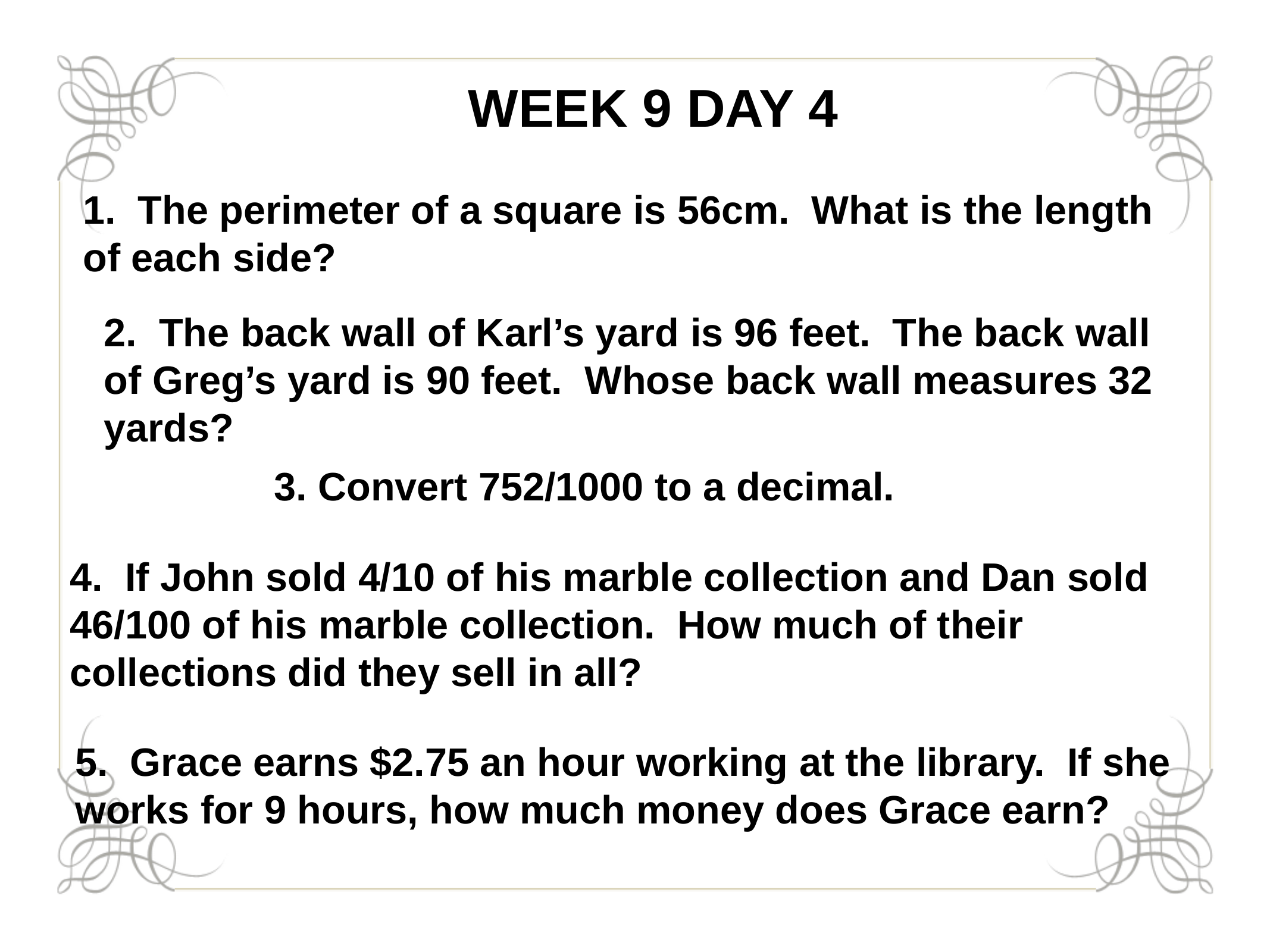

# Week 9 Day 4
1.  The perimeter of a square is 56cm.  What is the length of each side?
2.  The back wall of Karl’s yard is 96 feet.  The back wall of Greg’s yard is 90 feet.  Whose back wall measures 32 yards?
3. Convert 752/1000 to a decimal.
4.  If John sold 4/10 of his marble collection and Dan sold 46/100 of his marble collection.  How much of their collections did they sell in all?
5.  Grace earns $2.75 an hour working at the library.  If she works for 9 hours, how much money does Grace earn?